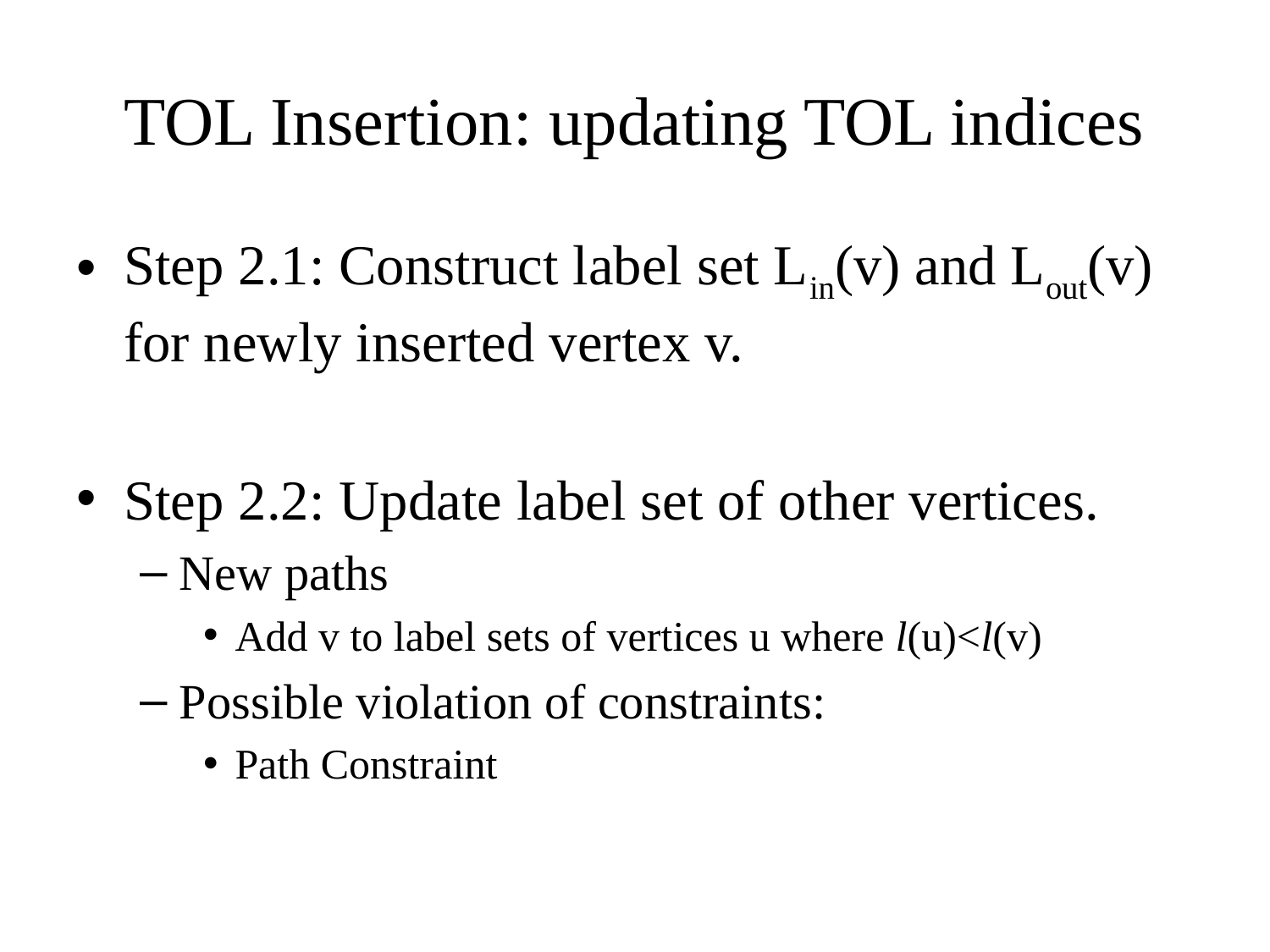

# TOL Insertion: updating TOL indices
Step 2.1: Construct label set Lin(v) and Lout(v) for newly inserted vertex v.

Step 2.2: Update label set of other vertices.
New paths
Add v to label sets of vertices u where l(u)<l(v)
Possible violation of constraints:
Path Constraint